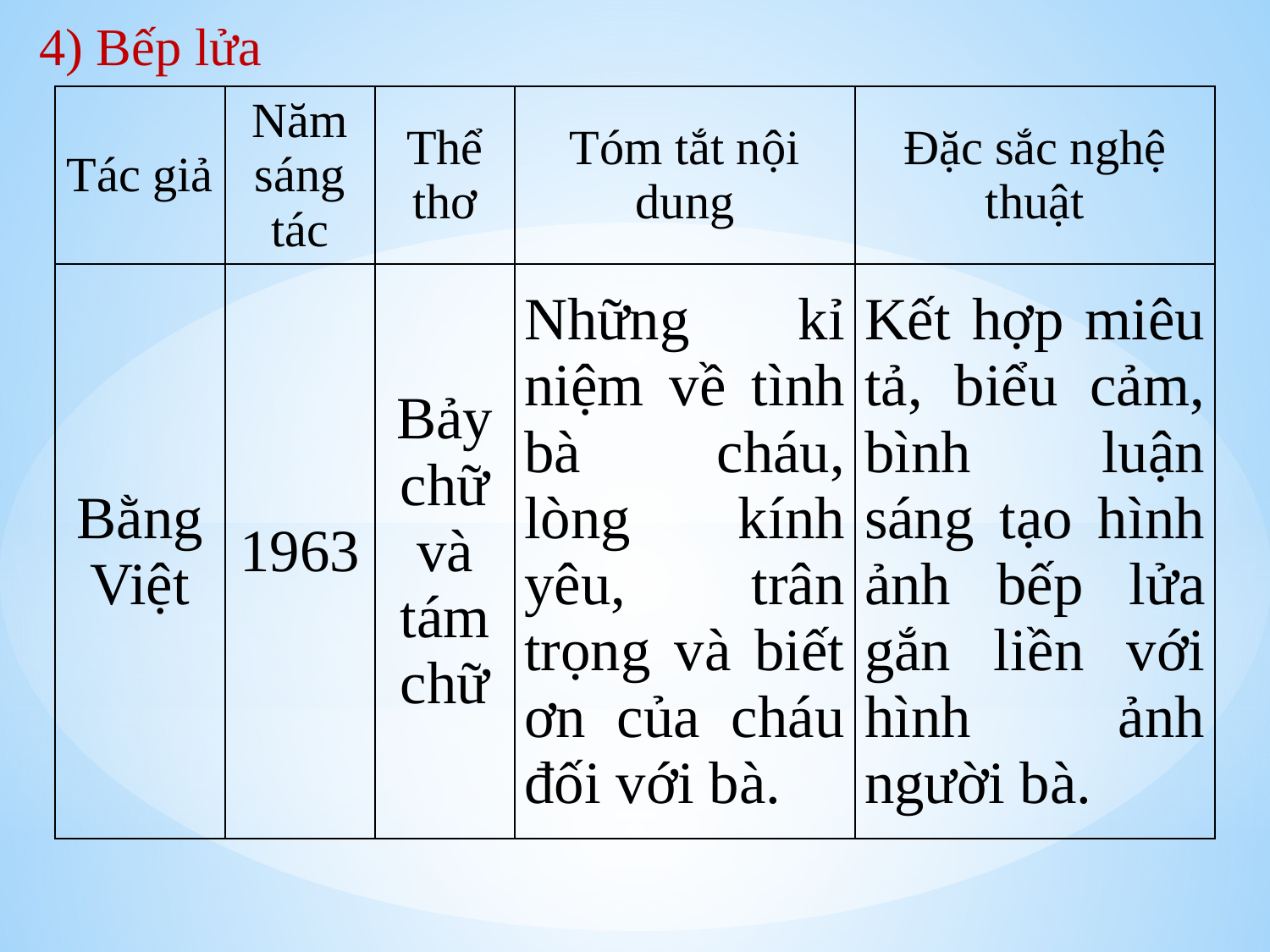

4) Bếp lửa
| Tác giả | Năm sáng tác | Thể thơ | Tóm tắt nội dung | Đặc sắc nghệ thuật |
| --- | --- | --- | --- | --- |
| Bằng Việt | 1963 | Bảy chữ và tám chữ | Những kỉ niệm về tình bà cháu, lòng kính yêu, trân trọng và biết ơn của cháu đối với bà. | Kết hợp miêu tả, biểu cảm, bình luận sáng tạo hình ảnh bếp lửa gắn liền với hình ảnh người bà. |